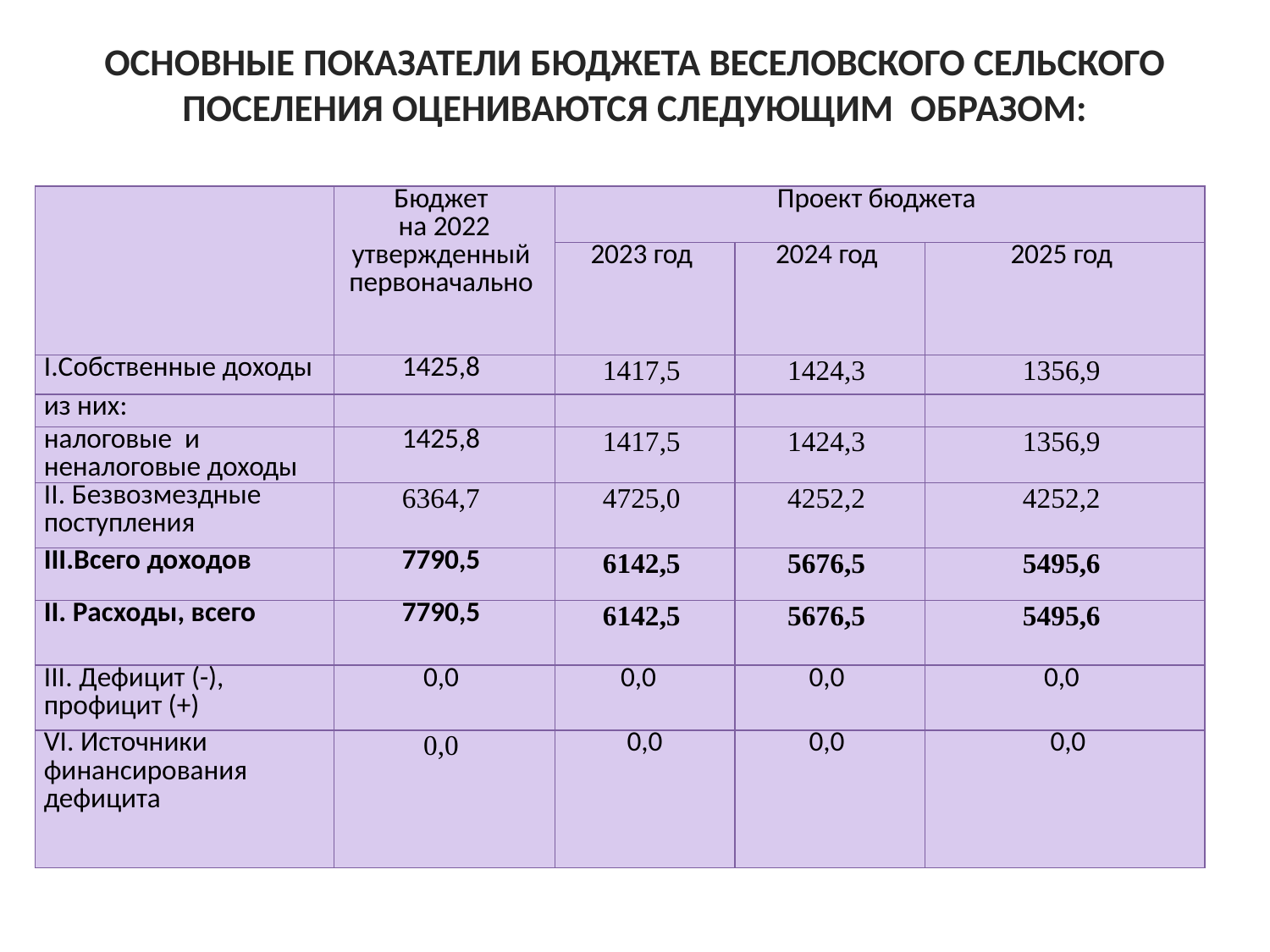

# Основные показатели бюджета Веселовского сельского поселения оцениваются следующим  образом:
|  | Бюджет на 2022 утвержденный первоначально | Проект бюджета |  |  |
| --- | --- | --- | --- | --- |
|  |  | 2023 год | 2024 год | 2025 год |
| I.Собственные доходы | 1425,8 | 1417,5 | 1424,3 | 1356,9 |
| из них: |  |  |  |  |
| налоговые и неналоговые доходы | 1425,8 | 1417,5 | 1424,3 | 1356,9 |
| II. Безвозмездные поступления | 6364,7 | 4725,0 | 4252,2 | 4252,2 |
| III.Всего доходов | 7790,5 | 6142,5 | 5676,5 | 5495,6 |
| II. Расходы, всего | 7790,5 | 6142,5 | 5676,5 | 5495,6 |
| III. Дефицит (-), профицит (+) | 0,0 | 0,0 | 0,0 | 0,0 |
| VI. Источники финансирования дефицита | 0,0 | 0,0 | 0,0 | 0,0 |